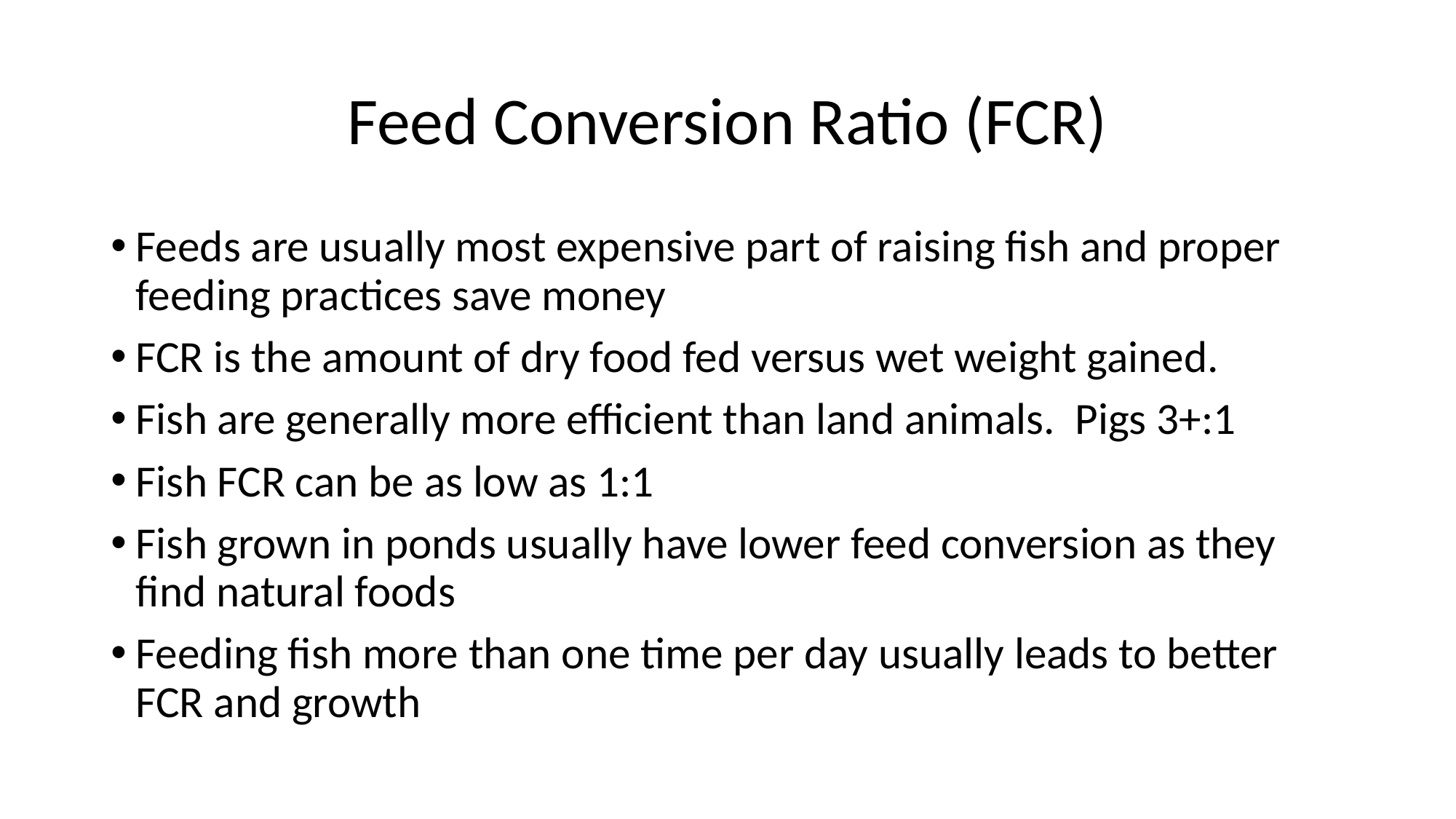

# Feed Conversion Ratio (FCR)
Feeds are usually most expensive part of raising fish and proper feeding practices save money
FCR is the amount of dry food fed versus wet weight gained.
Fish are generally more efficient than land animals.  Pigs 3+:1
Fish FCR can be as low as 1:1
Fish grown in ponds usually have lower feed conversion as they find natural foods
Feeding fish more than one time per day usually leads to better FCR and growth